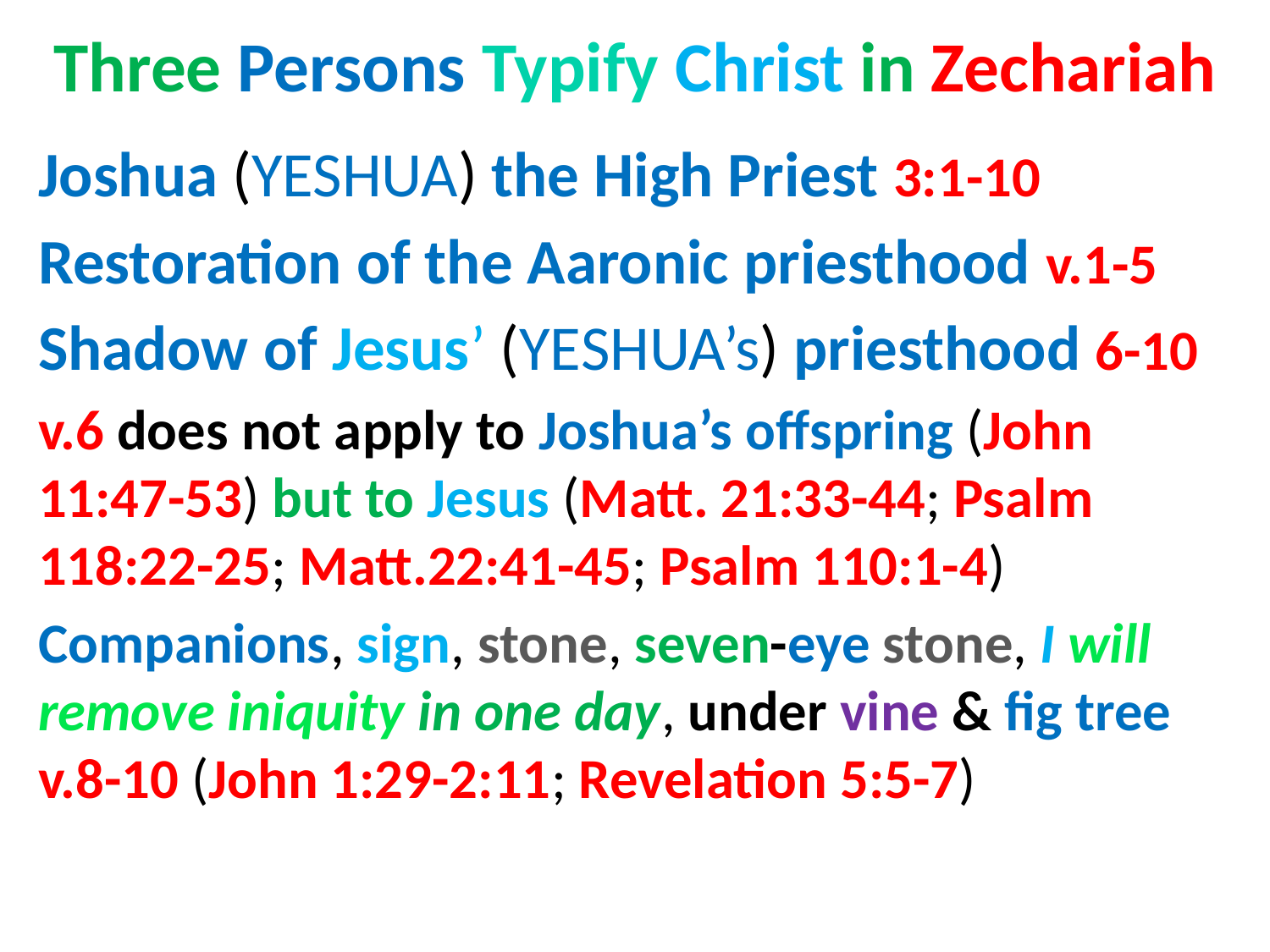

# Three Persons Typify Christ in Zechariah
Joshua (YESHUA) the High Priest 3:1-10
Restoration of the Aaronic priesthood v.1-5
Shadow of Jesus’ (YESHUA’s) priesthood 6-10
v.6 does not apply to Joshua’s offspring (John 11:47-53) but to Jesus (Matt. 21:33-44; Psalm 118:22-25; Matt.22:41-45; Psalm 110:1-4)
Companions, sign, stone, seven-eye stone, I will remove iniquity in one day, under vine & fig tree v.8-10 (John 1:29-2:11; Revelation 5:5-7)